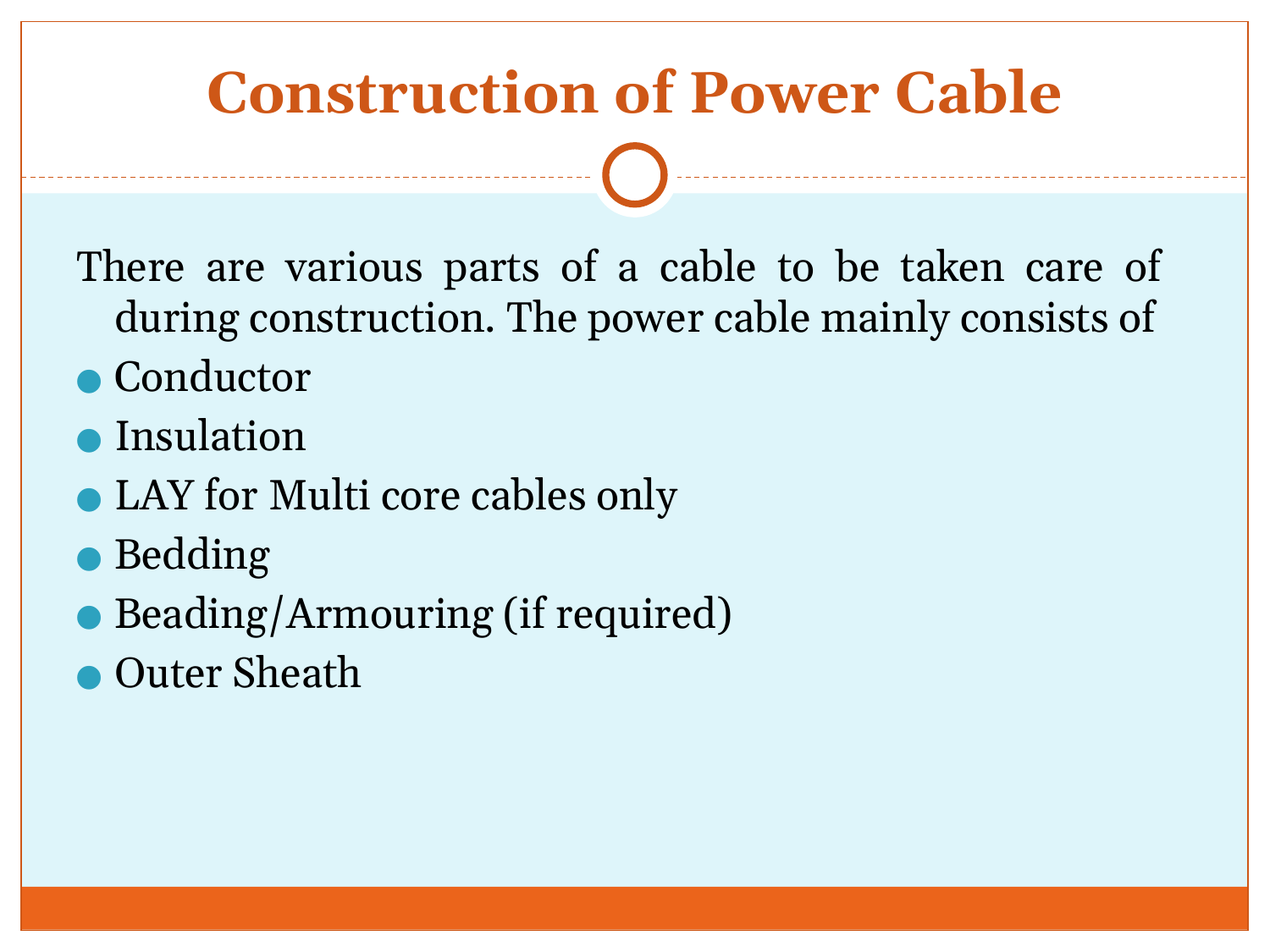

# Construction of Power Cable
There are various parts of a cable to be taken care of during construction. The power cable mainly consists of
Conductor
Insulation
LAY for Multi core cables only
Bedding
Beading/Armouring (if required)
Outer Sheath